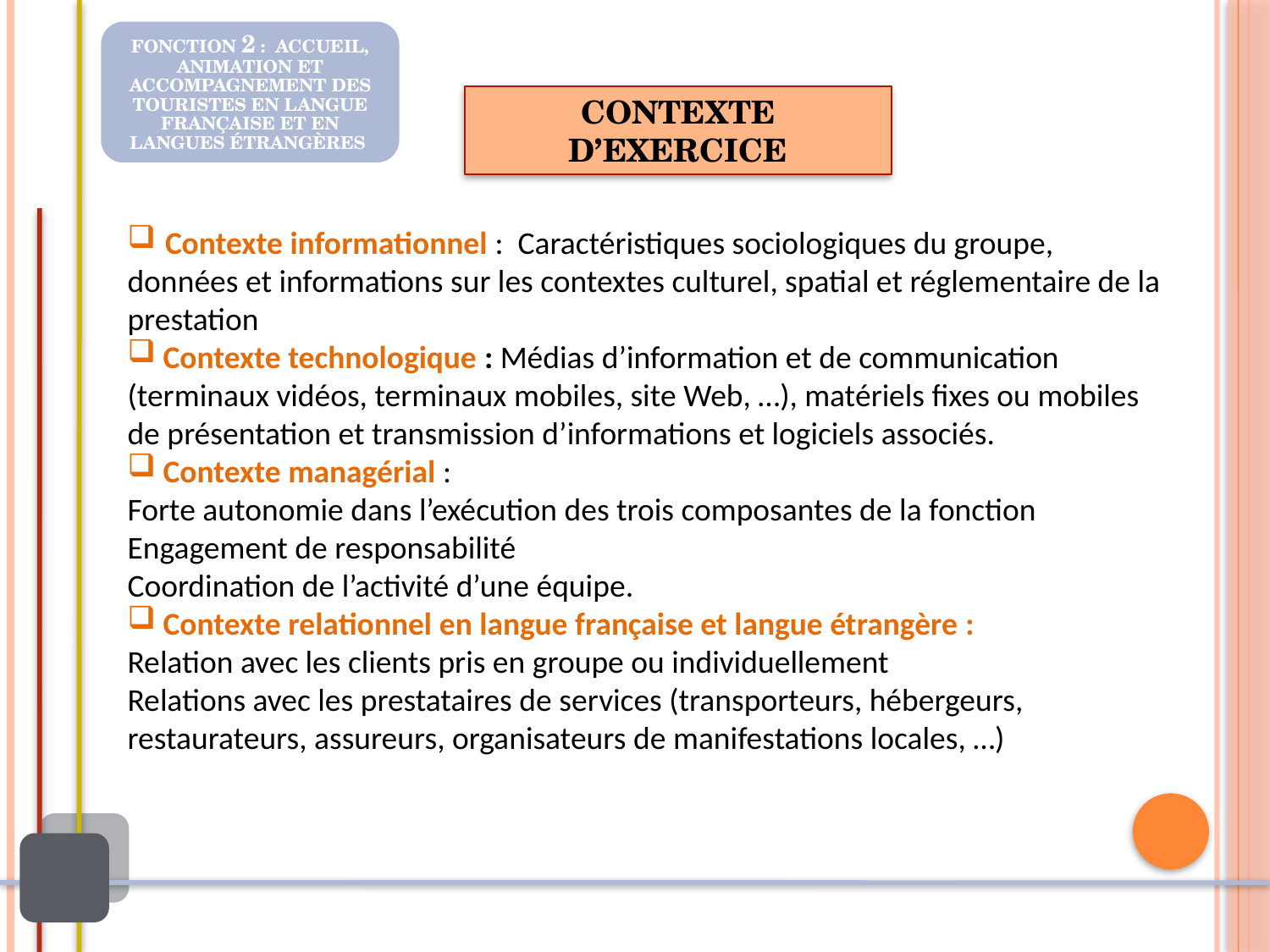

FONCTION 2 :  ACCUEIL, ANIMATION ET ACCOMPAGNEMENT DES TOURISTES EN LANGUE FRANÇAISE ET EN LANGUES ÉTRANGÈRES
CONTEXTE D’EXERCICE
 Contexte informationnel :  Caractéristiques sociologiques du groupe, données et informations sur les contextes culturel, spatial et réglementaire de la prestation
 Contexte technologique : Médias d’information et de communication (terminaux vidéos, terminaux mobiles, site Web, …), matériels fixes ou mobiles de présentation et transmission d’informations et logiciels associés.
 Contexte managérial :
Forte autonomie dans l’exécution des trois composantes de la fonction
Engagement de responsabilité
Coordination de l’activité d’une équipe.
 Contexte relationnel en langue française et langue étrangère :
Relation avec les clients pris en groupe ou individuellement
Relations avec les prestataires de services (transporteurs, hébergeurs, restaurateurs, assureurs, organisateurs de manifestations locales, …)